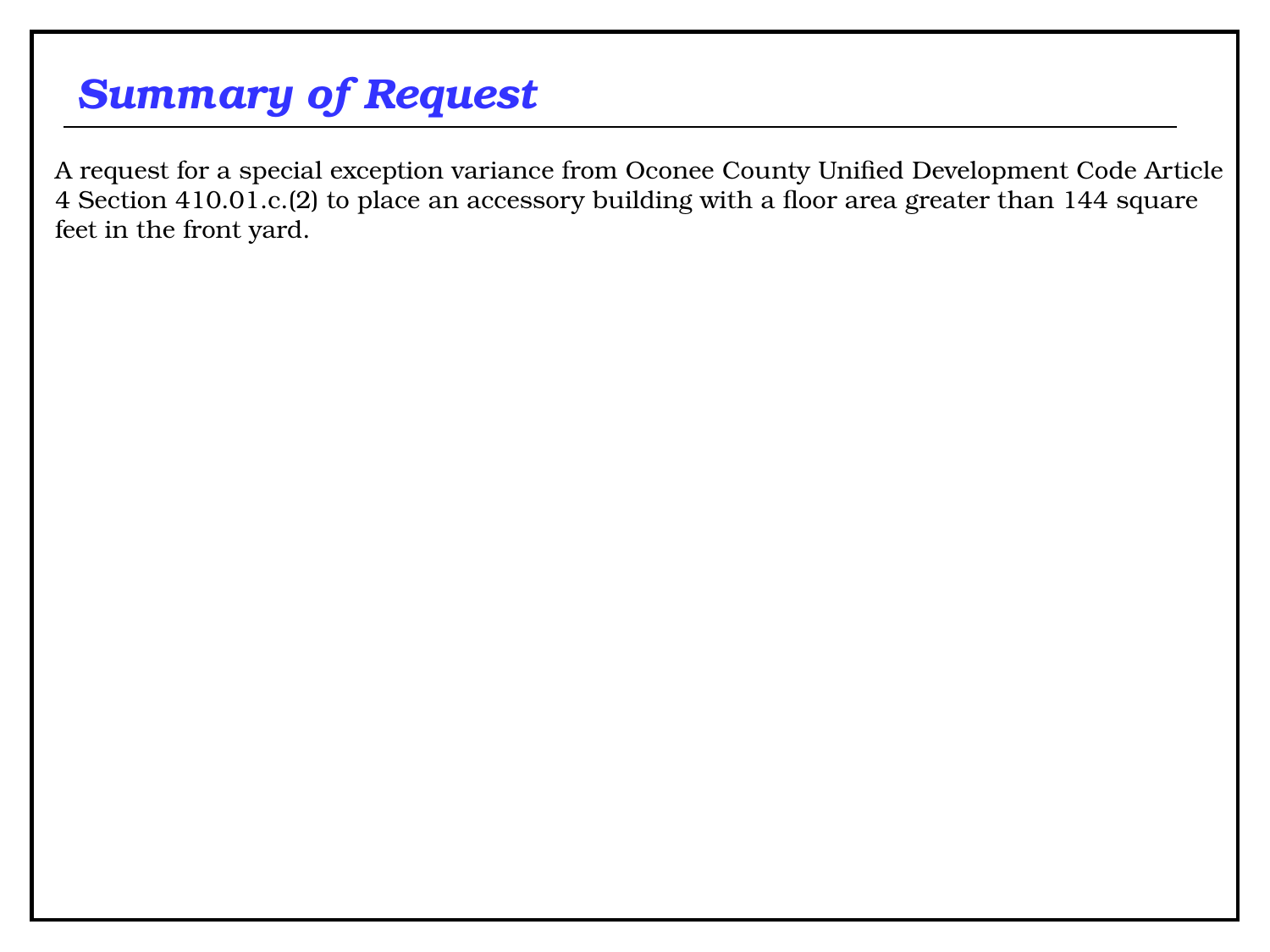

# Summary of Request
A request for a special exception variance from Oconee County Unified Development Code Article 4 Section 410.01.c.(2) to place an accessory building with a floor area greater than 144 square feet in the front yard.